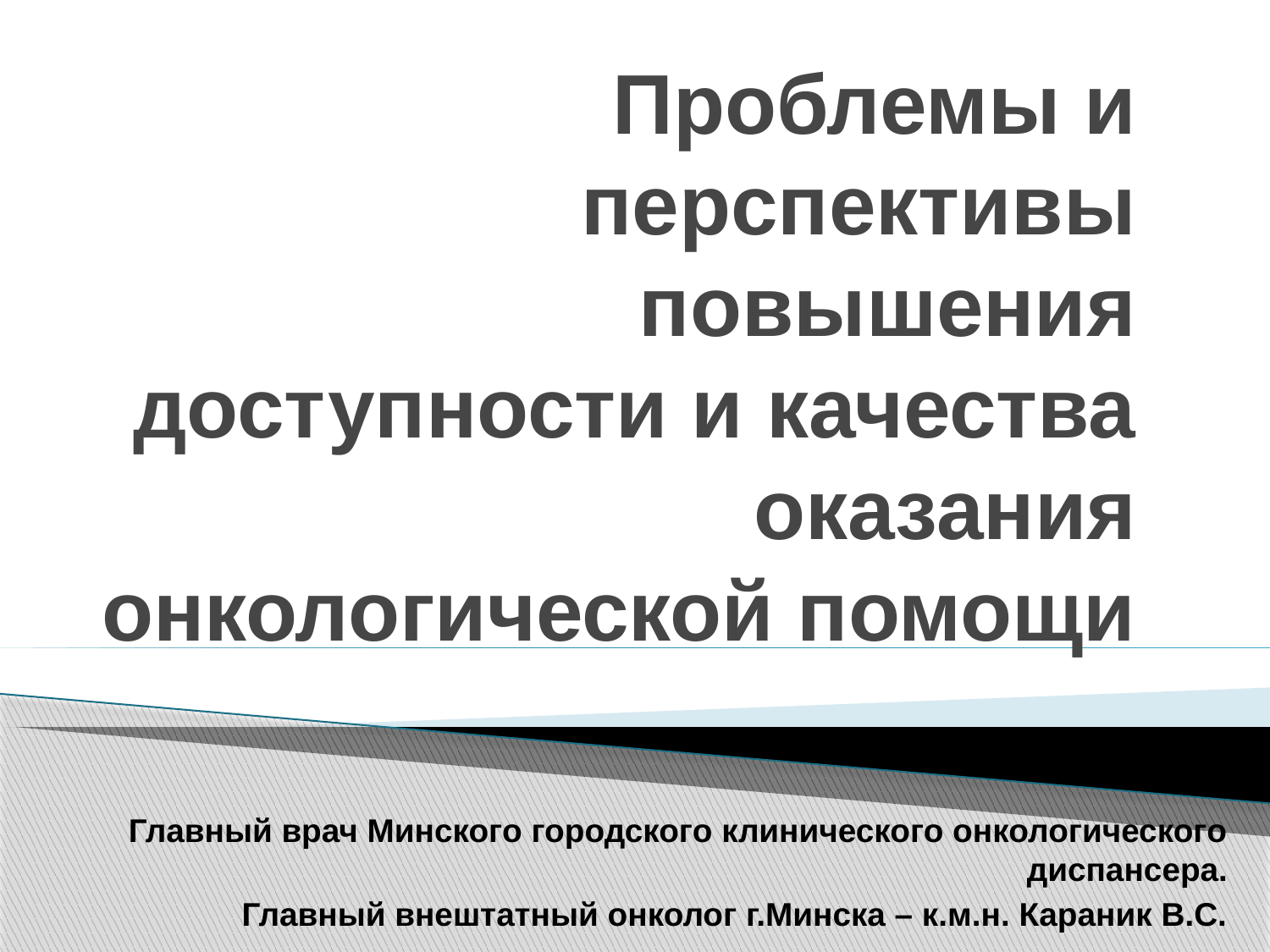

# Проблемы и перспективы повышения доступности и качества оказания онкологической помощи
Главный врач Минского городского клинического онкологического диспансера.
 Главный внештатный онколог г.Минска – к.м.н. Караник В.С.